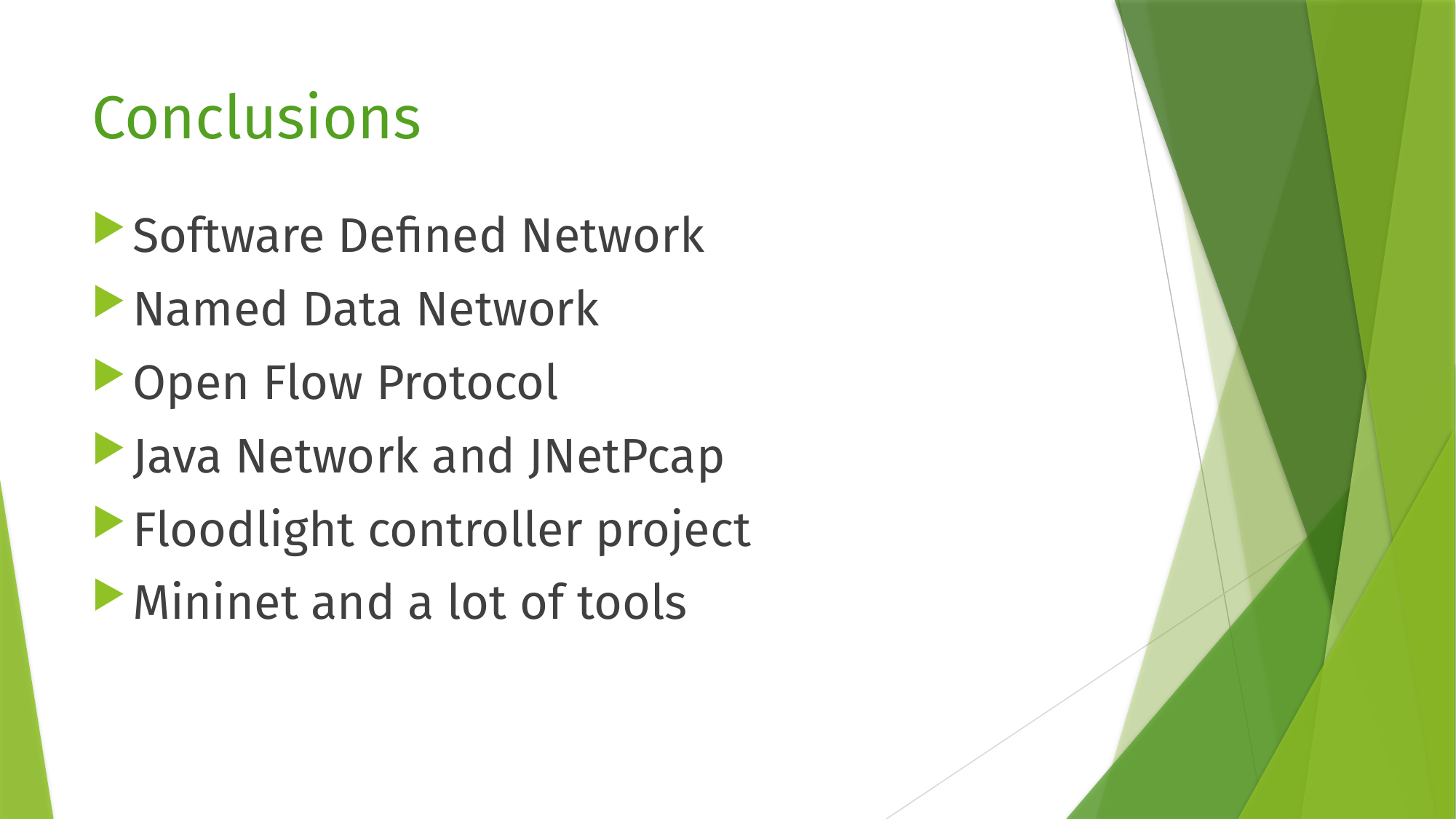

# Conclusions
Software Defined Network
Named Data Network
Open Flow Protocol
Java Network and JNetPcap
Floodlight controller project
Mininet and a lot of tools